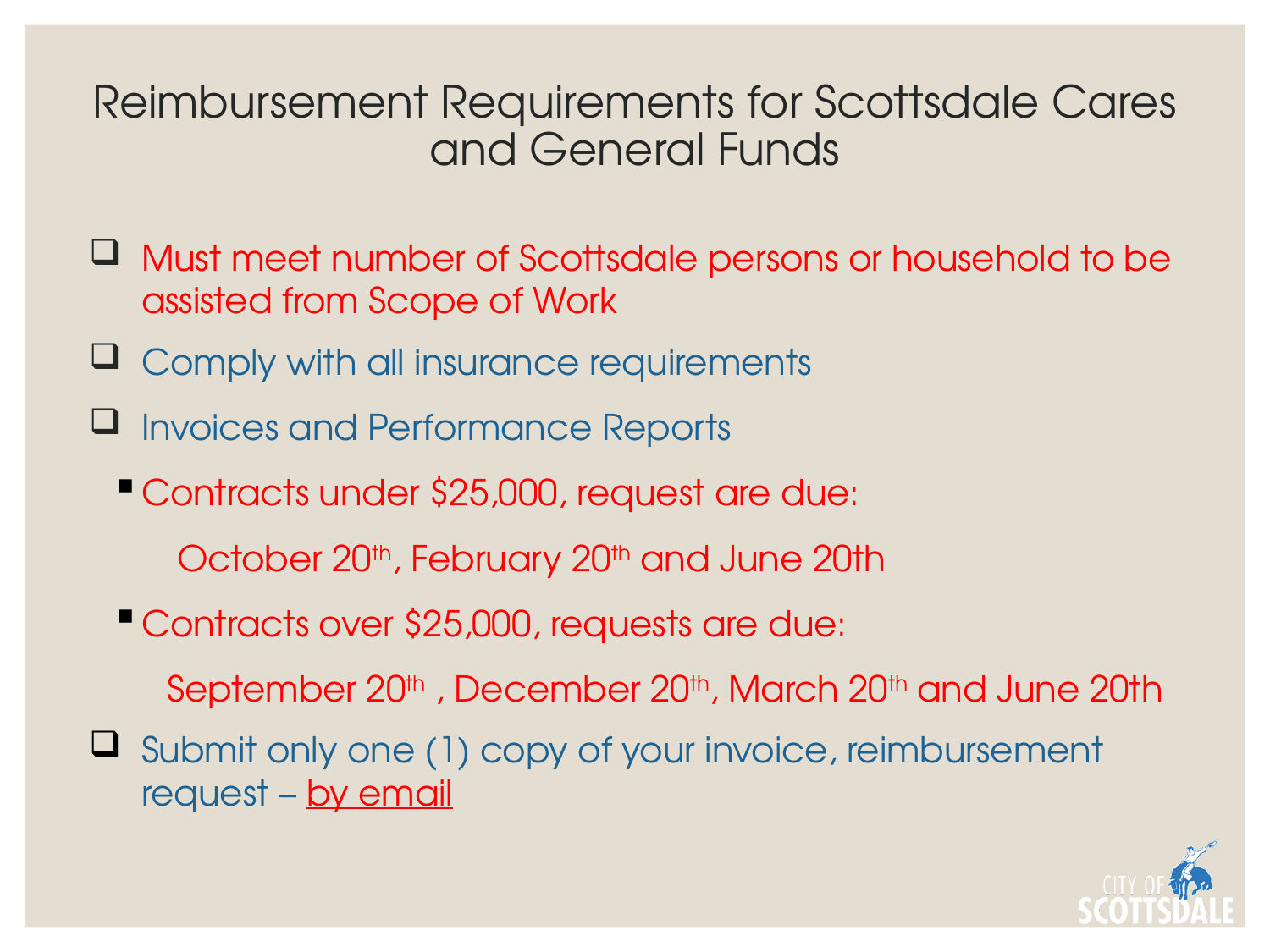

# Reimbursement Requirements for Scottsdale Cares and General Funds
Must meet number of Scottsdale persons or household to be assisted from Scope of Work
Comply with all insurance requirements
Invoices and Performance Reports
Contracts under $25,000, request are due:
 October 20th, February 20th and June 20th
Contracts over $25,000, requests are due:
September 20th , December 20th, March 20th and June 20th
Submit only one (1) copy of your invoice, reimbursement request – by email